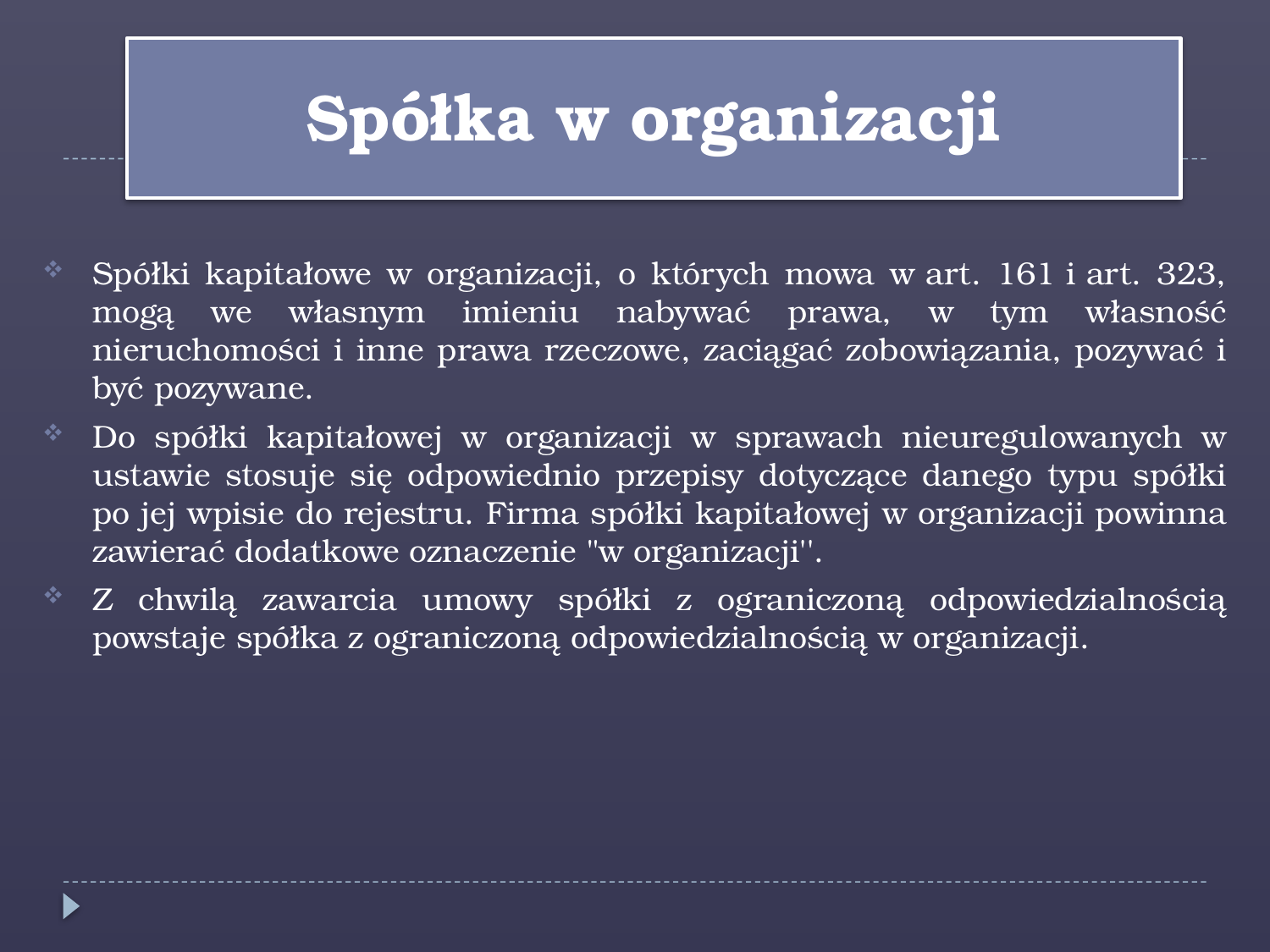

Spółka w organizacji

Spółki kapitałowe w organizacji, o których mowa w art. 161 i art. 323, mogą we własnym imieniu nabywać prawa, w tym własność nieruchomości i inne prawa rzeczowe, zaciągać zobowiązania, pozywać i być pozywane.
Do spółki kapitałowej w organizacji w sprawach nieuregulowanych w ustawie stosuje się odpowiednio przepisy dotyczące danego typu spółki po jej wpisie do rejestru. Firma spółki kapitałowej w organizacji powinna zawierać dodatkowe oznaczenie "w organizacji''.
Z chwilą zawarcia umowy spółki z ograniczoną odpowiedzialnością powstaje spółka z ograniczoną odpowiedzialnością w organizacji.